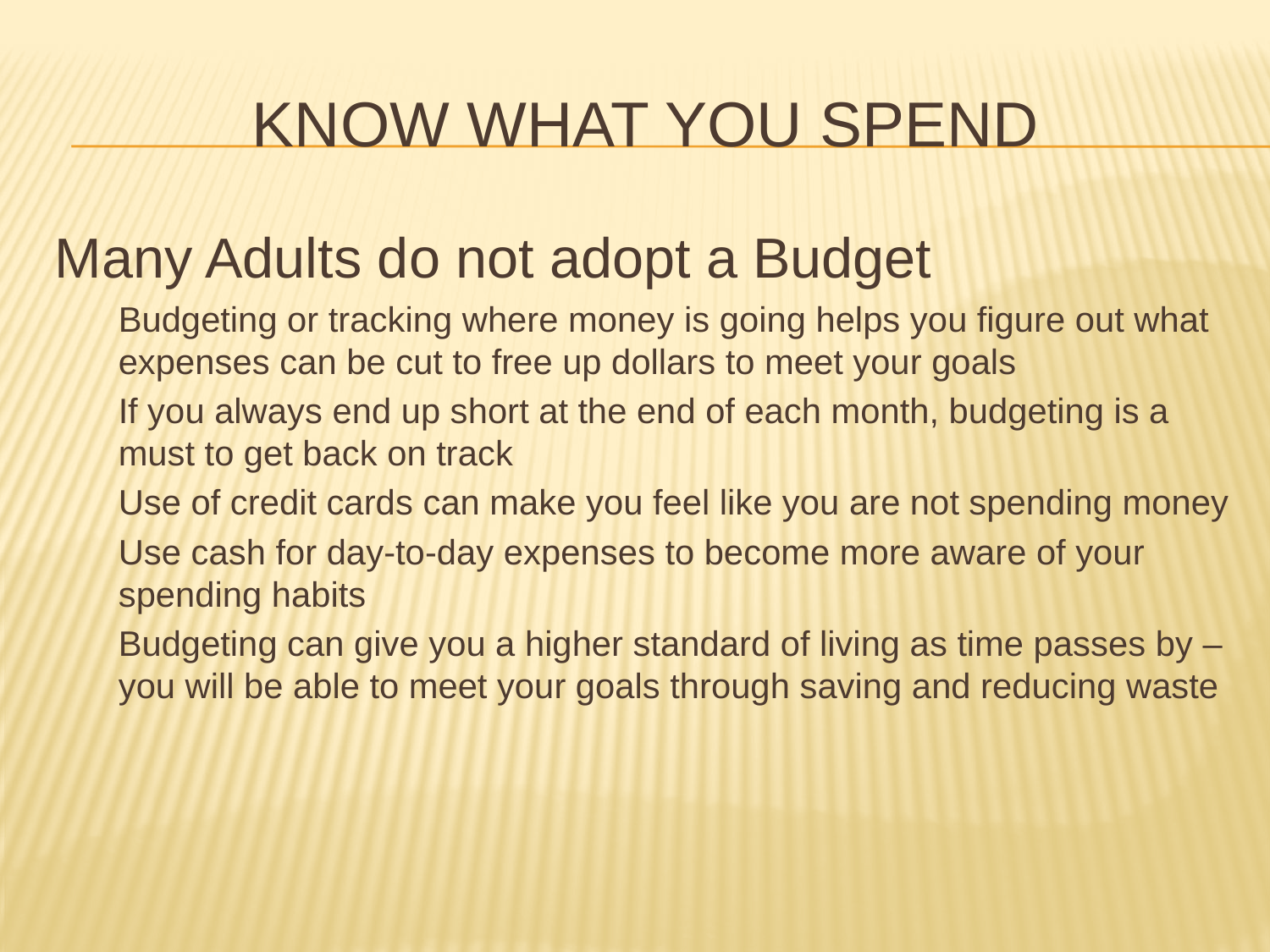

# Know What You Spend
Many Adults do not adopt a Budget
Budgeting or tracking where money is going helps you figure out what expenses can be cut to free up dollars to meet your goals
If you always end up short at the end of each month, budgeting is a must to get back on track
Use of credit cards can make you feel like you are not spending money
Use cash for day-to-day expenses to become more aware of your spending habits
Budgeting can give you a higher standard of living as time passes by – you will be able to meet your goals through saving and reducing waste